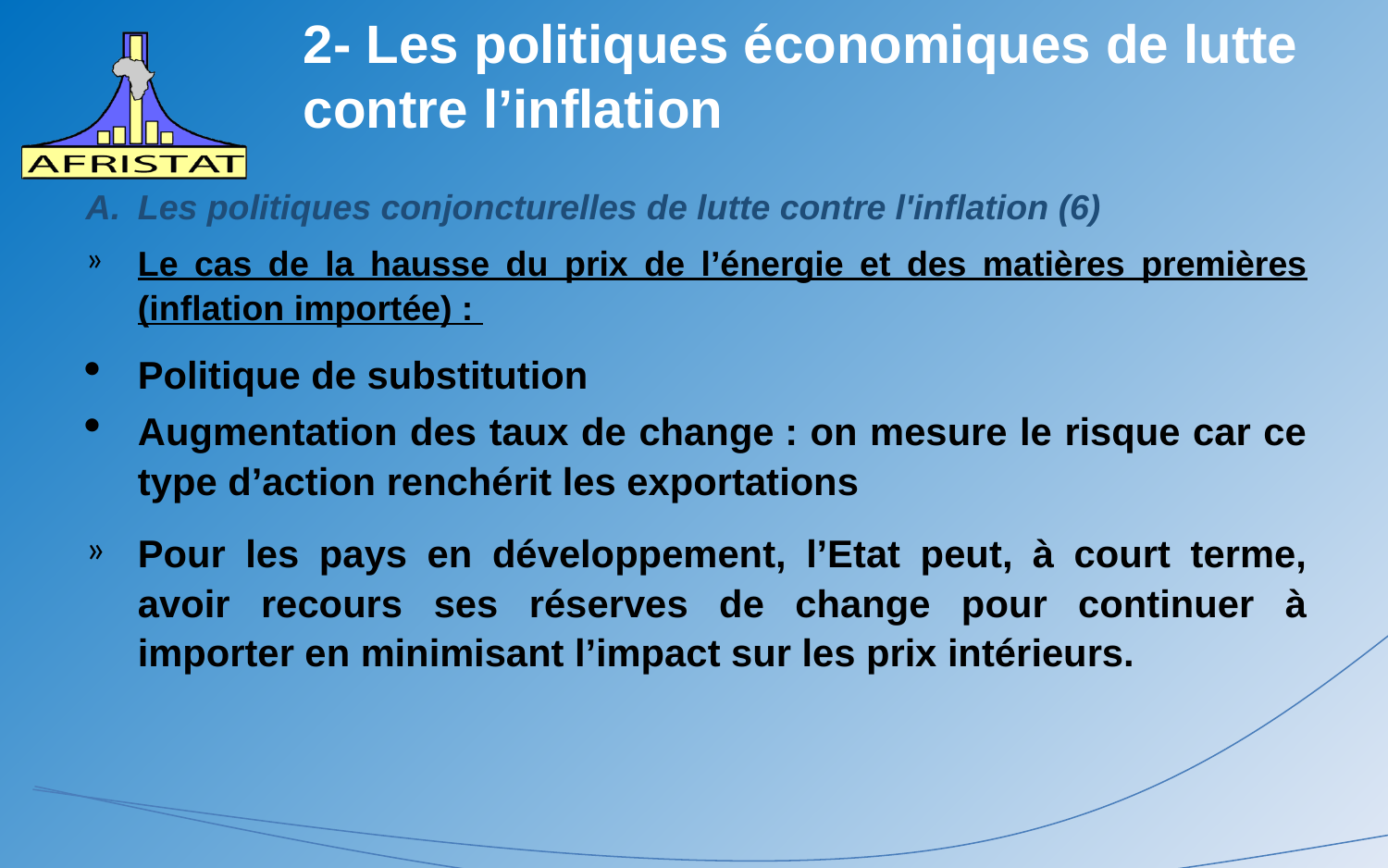

# 2- Les politiques économiques de lutte contre l’inflation
Les politiques conjoncturelles de lutte contre l'inflation (6)
Le cas de la hausse du prix de l’énergie et des matières premières (inflation importée) :
Politique de substitution
Augmentation des taux de change : on mesure le risque car ce type d’action renchérit les exportations
Pour les pays en développement, l’Etat peut, à court terme, avoir recours ses réserves de change pour continuer à importer en minimisant l’impact sur les prix intérieurs.